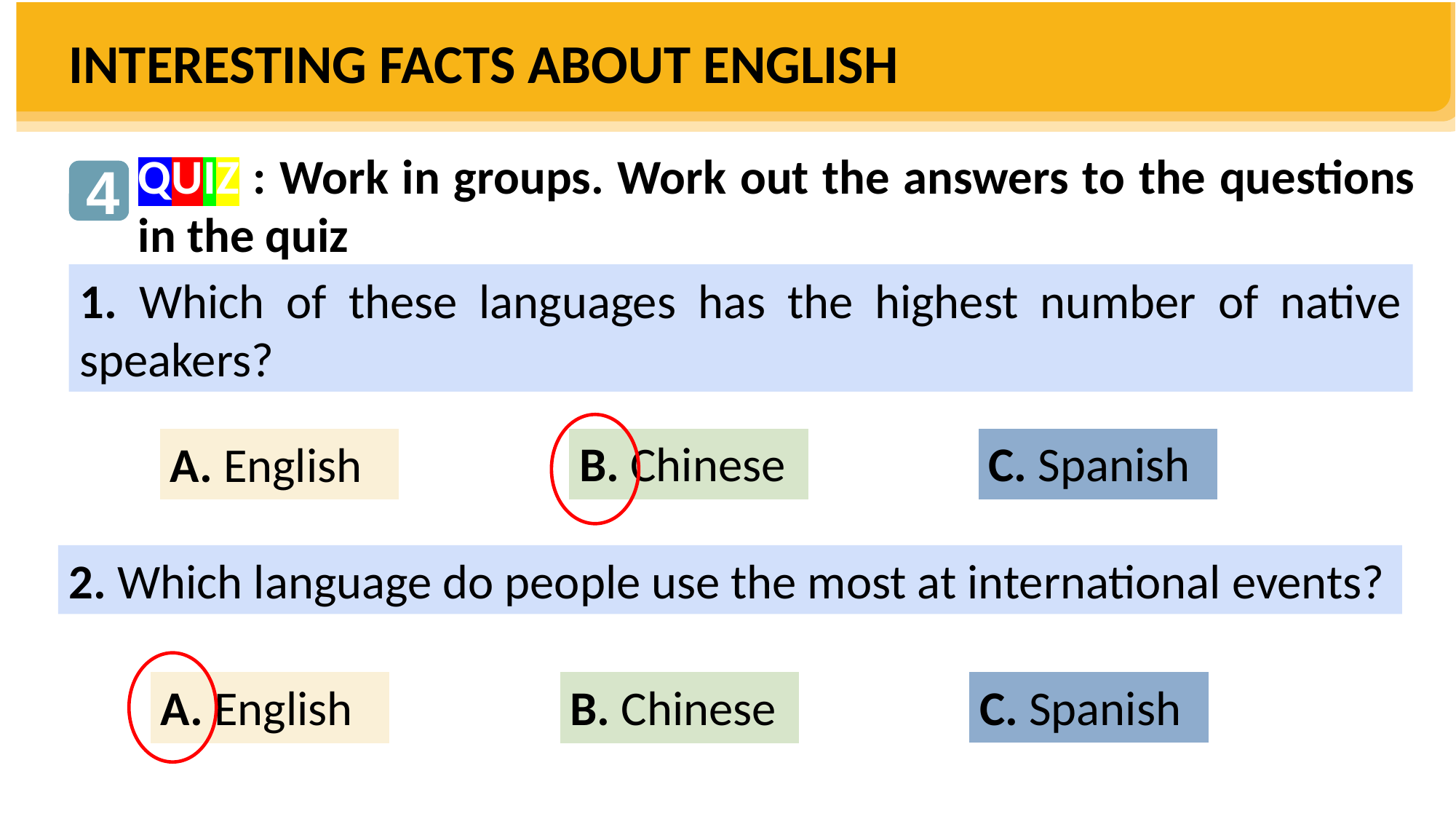

INTERESTING FACTS ABOUT ENGLISH
QUIZ:: Work in groups. Work out the answers to the questions in the quiz
4

1. Which of these languages has the highest number of native speakers?

C. Spanish

B. Chinese

A. English

2. Which language do people use the most at international events?

C. Spanish

B. Chinese

A. English